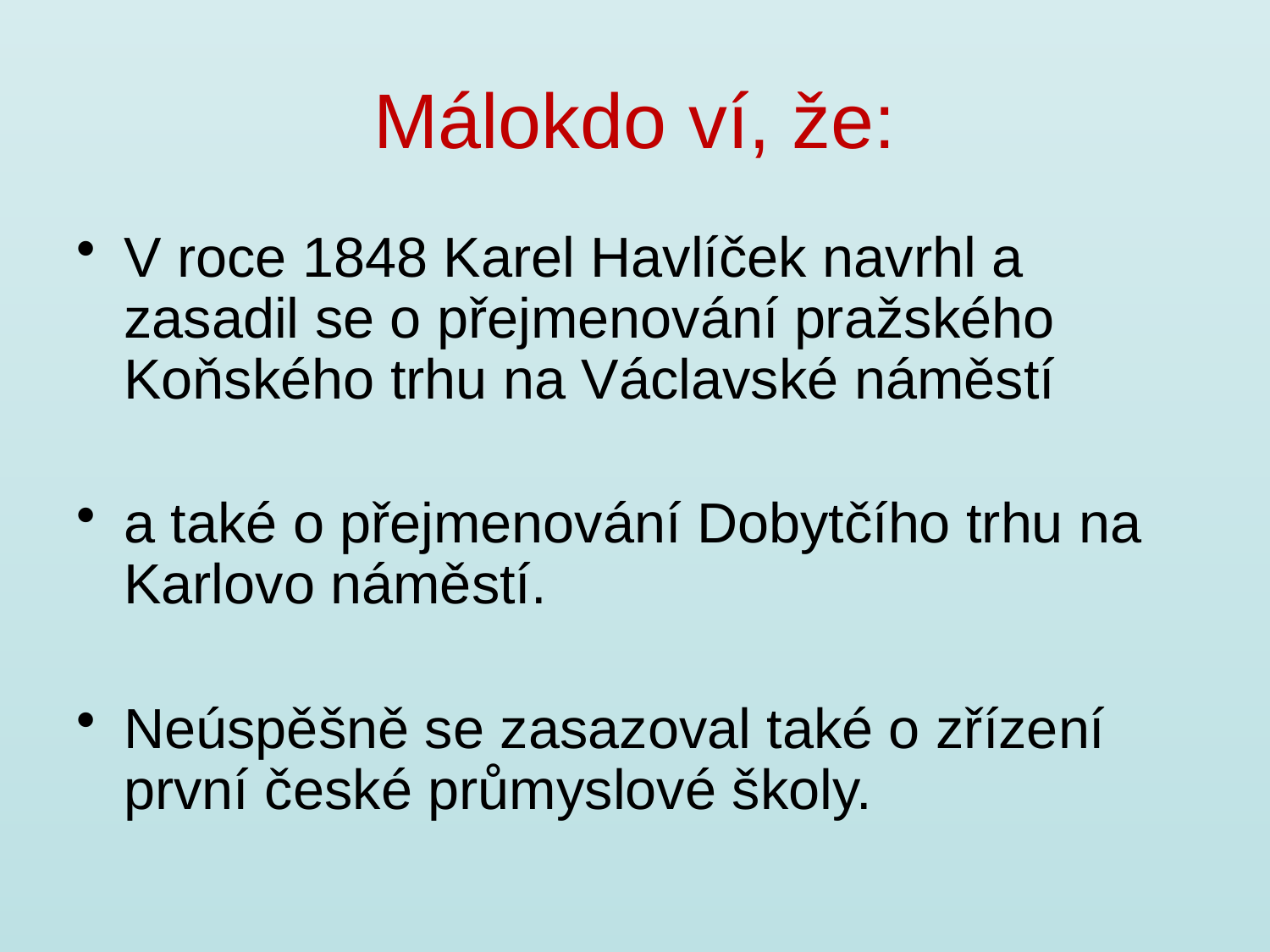

# Málokdo ví, že:
V roce 1848 Karel Havlíček navrhl a zasadil se o přejmenování pražského Koňského trhu na Václavské náměstí

a také o přejmenování Dobytčího trhu na Karlovo náměstí.

Neúspěšně se zasazoval také o zřízení první české průmyslové školy.